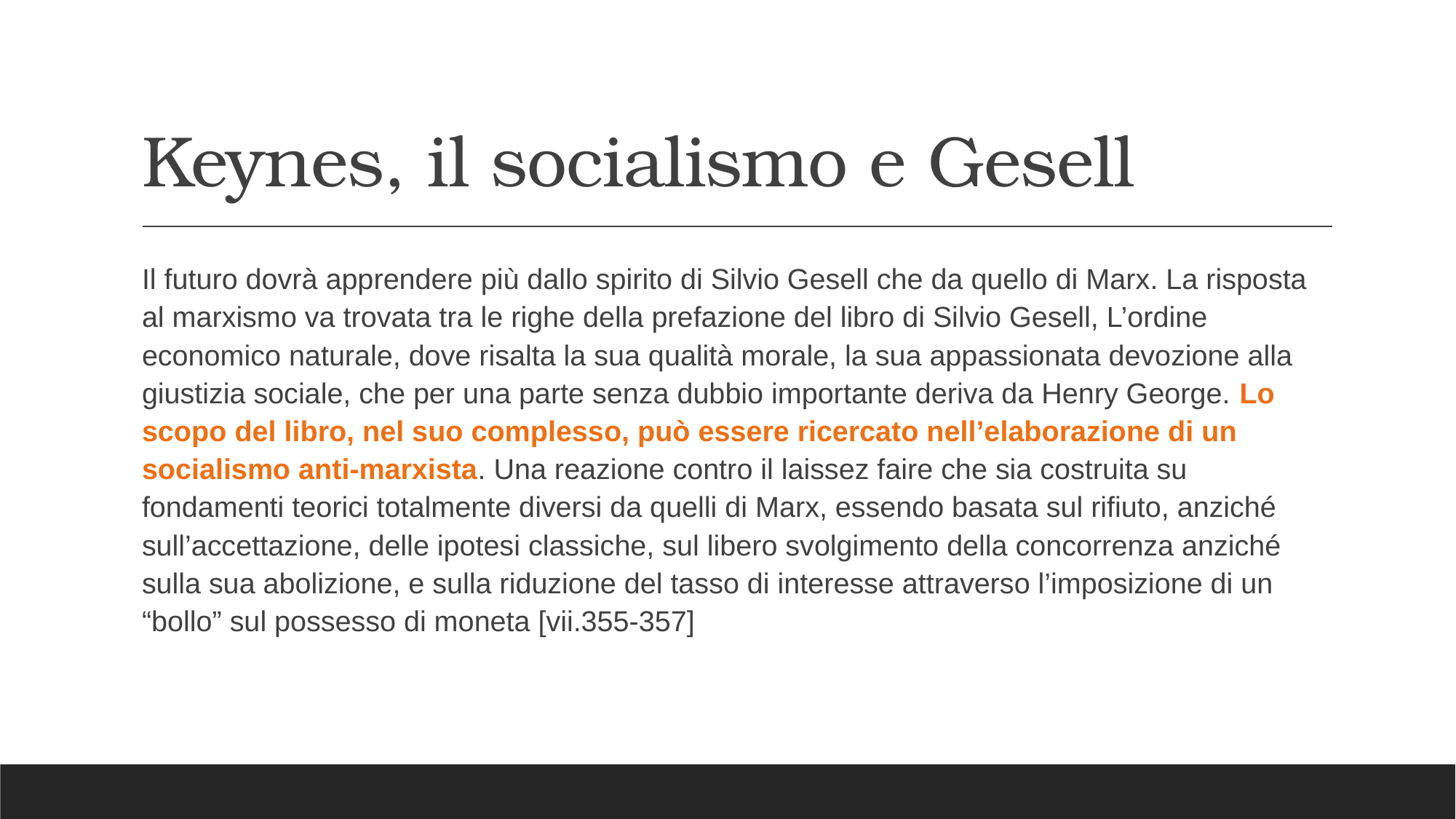

# Keynes, il socialismo e Gesell
Il futuro dovrà apprendere più dallo spirito di Silvio Gesell che da quello di Marx. La risposta al marxismo va trovata tra le righe della prefazione del libro di Silvio Gesell, L’ordine economico naturale, dove risalta la sua qualità morale, la sua appassionata devozione alla giustizia sociale, che per una parte senza dubbio importante deriva da Henry George. Lo scopo del libro, nel suo complesso, può essere ricercato nell’elaborazione di un socialismo anti-marxista. Una reazione contro il laissez faire che sia costruita su fondamenti teorici totalmente diversi da quelli di Marx, essendo basata sul rifiuto, anziché sull’accettazione, delle ipotesi classiche, sul libero svolgimento della concorrenza anziché sulla sua abolizione, e sulla riduzione del tasso di interesse attraverso l’imposizione di un “bollo” sul possesso di moneta [vii.355-357]